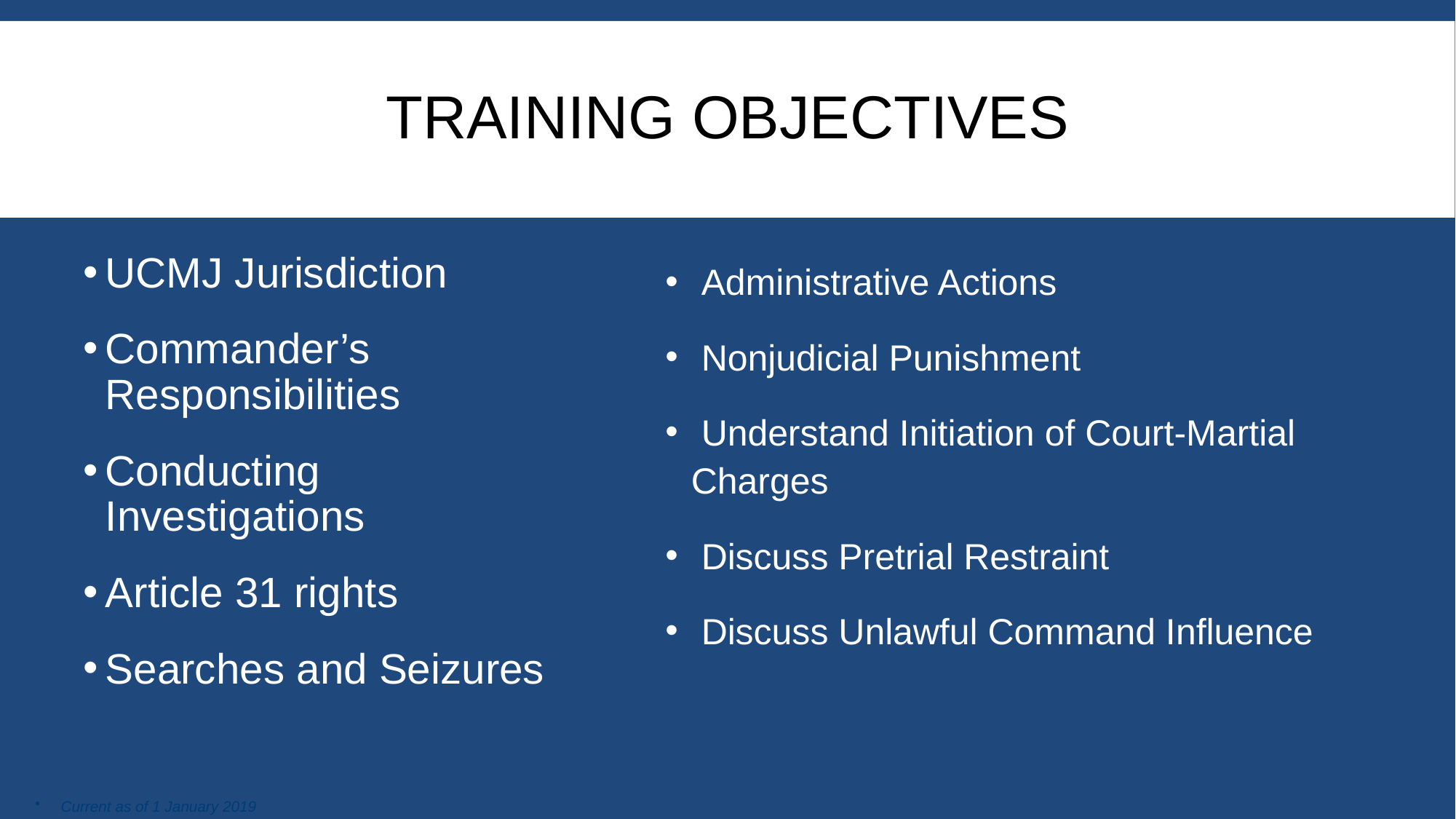

TRAINING OBJECTIVES
UCMJ Jurisdiction
Commander’s Responsibilities
Conducting Investigations
Article 31 rights
Searches and Seizures
 Administrative Actions
 Nonjudicial Punishment
 Understand Initiation of Court-Martial Charges
 Discuss Pretrial Restraint
 Discuss Unlawful Command Influence